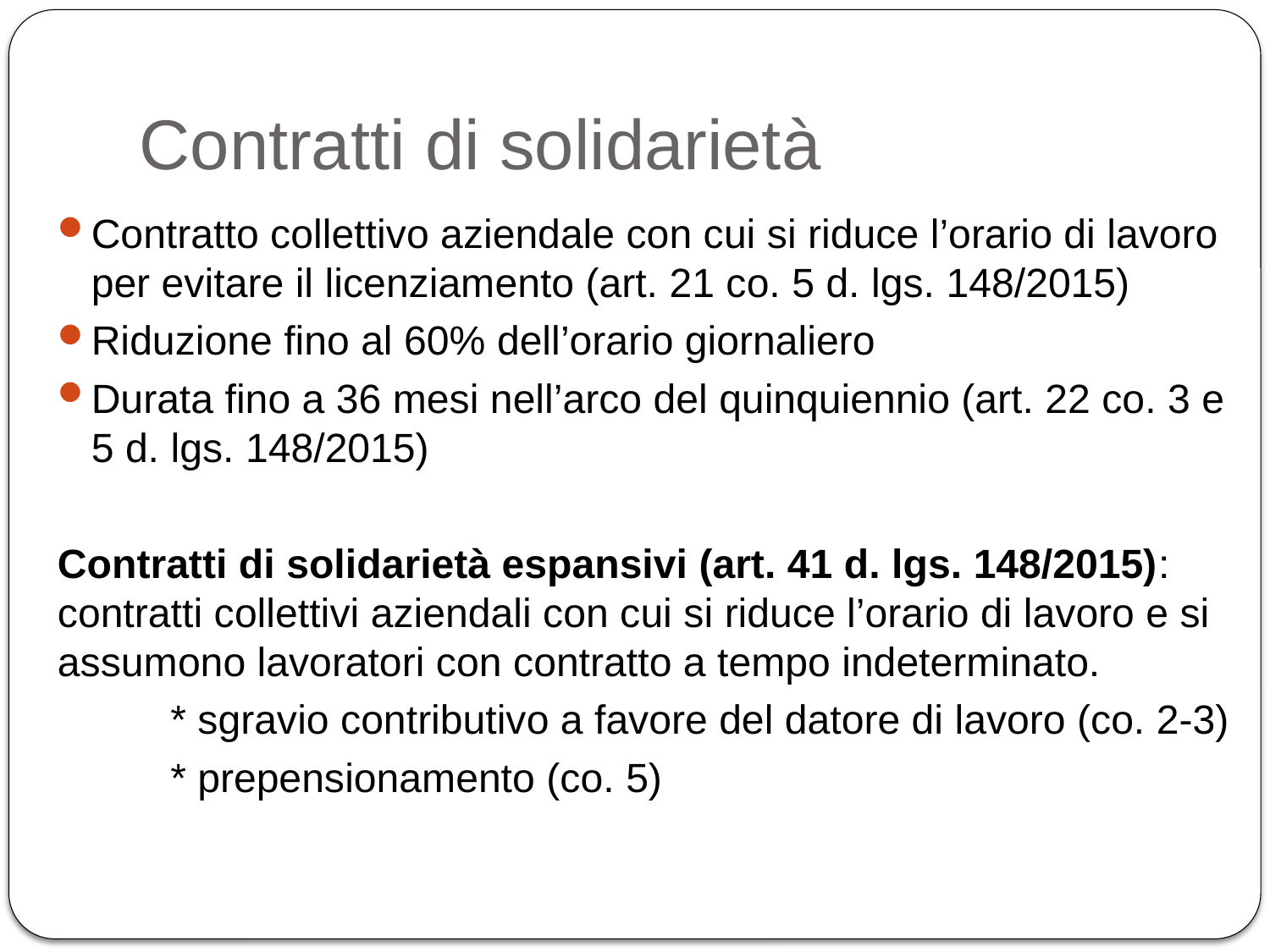

# Contratti di solidarietà
Contratto collettivo aziendale con cui si riduce l’orario di lavoro per evitare il licenziamento (art. 21 co. 5 d. lgs. 148/2015)
Riduzione fino al 60% dell’orario giornaliero
Durata fino a 36 mesi nell’arco del quinquiennio (art. 22 co. 3 e 5 d. lgs. 148/2015)

Contratti di solidarietà espansivi (art. 41 d. lgs. 148/2015): contratti collettivi aziendali con cui si riduce l’orario di lavoro e si assumono lavoratori con contratto a tempo indeterminato.
	* sgravio contributivo a favore del datore di lavoro (co. 2-3)
	* prepensionamento (co. 5)